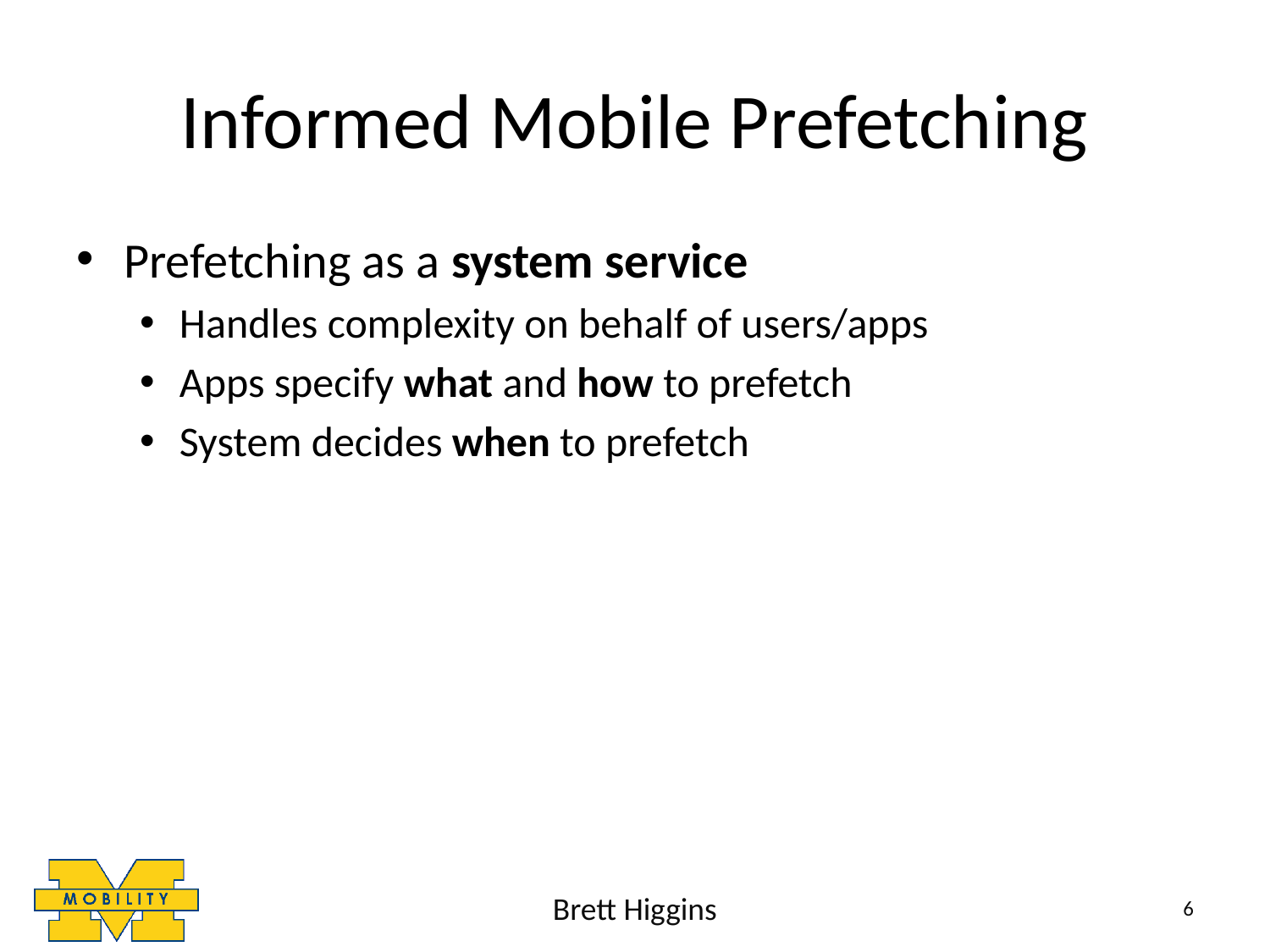

# Informed Mobile Prefetching
Prefetching as a system service
Handles complexity on behalf of users/apps
Apps specify what and how to prefetch
System decides when to prefetch
Brett Higgins
6